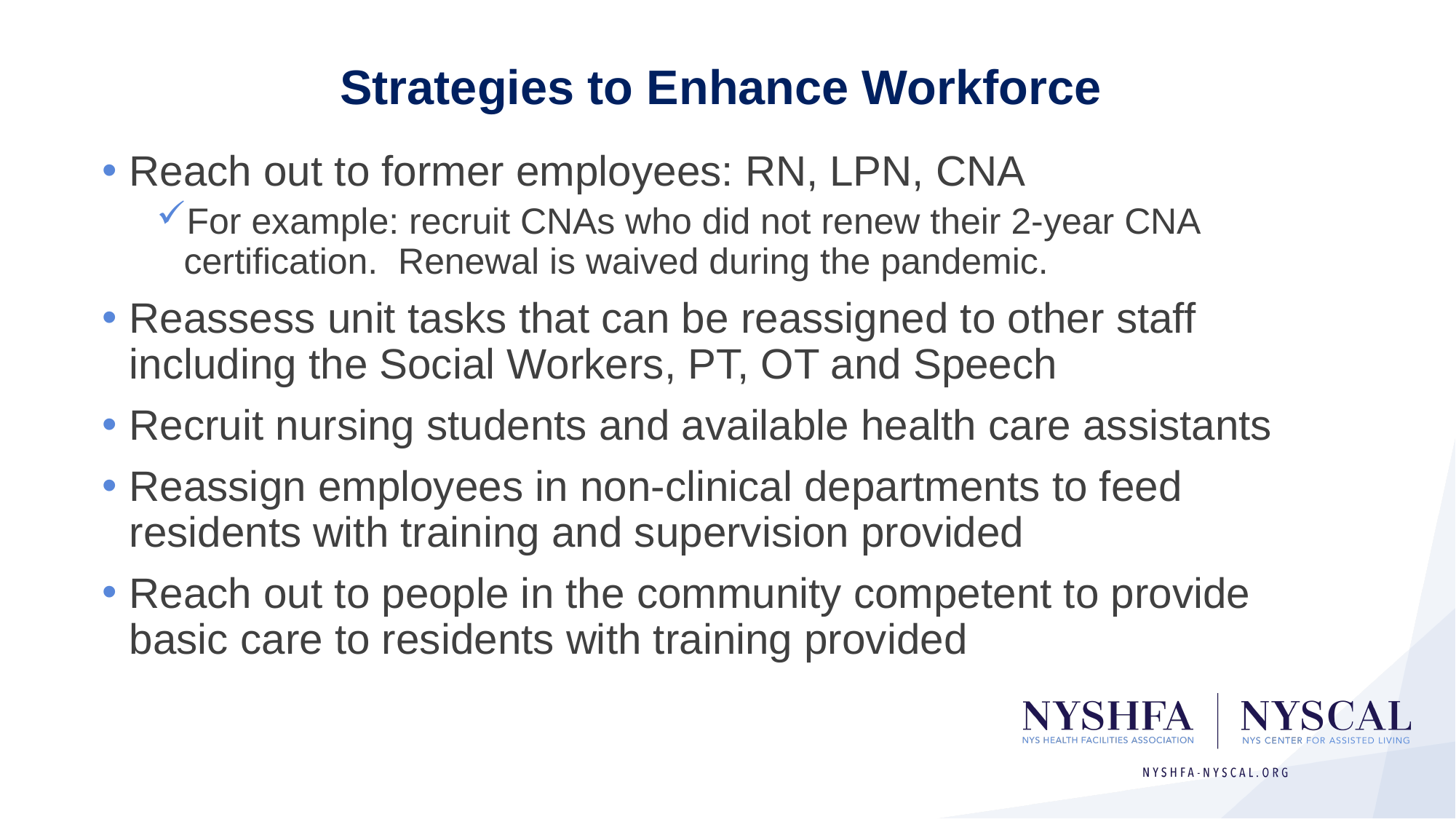

# Strategies to Enhance Workforce
Reach out to former employees: RN, LPN, CNA
For example: recruit CNAs who did not renew their 2-year CNA certification.  Renewal is waived during the pandemic.
Reassess unit tasks that can be reassigned to other staff including the Social Workers, PT, OT and Speech
Recruit nursing students and available health care assistants
Reassign employees in non-clinical departments to feed residents with training and supervision provided
Reach out to people in the community competent to provide basic care to residents with training provided